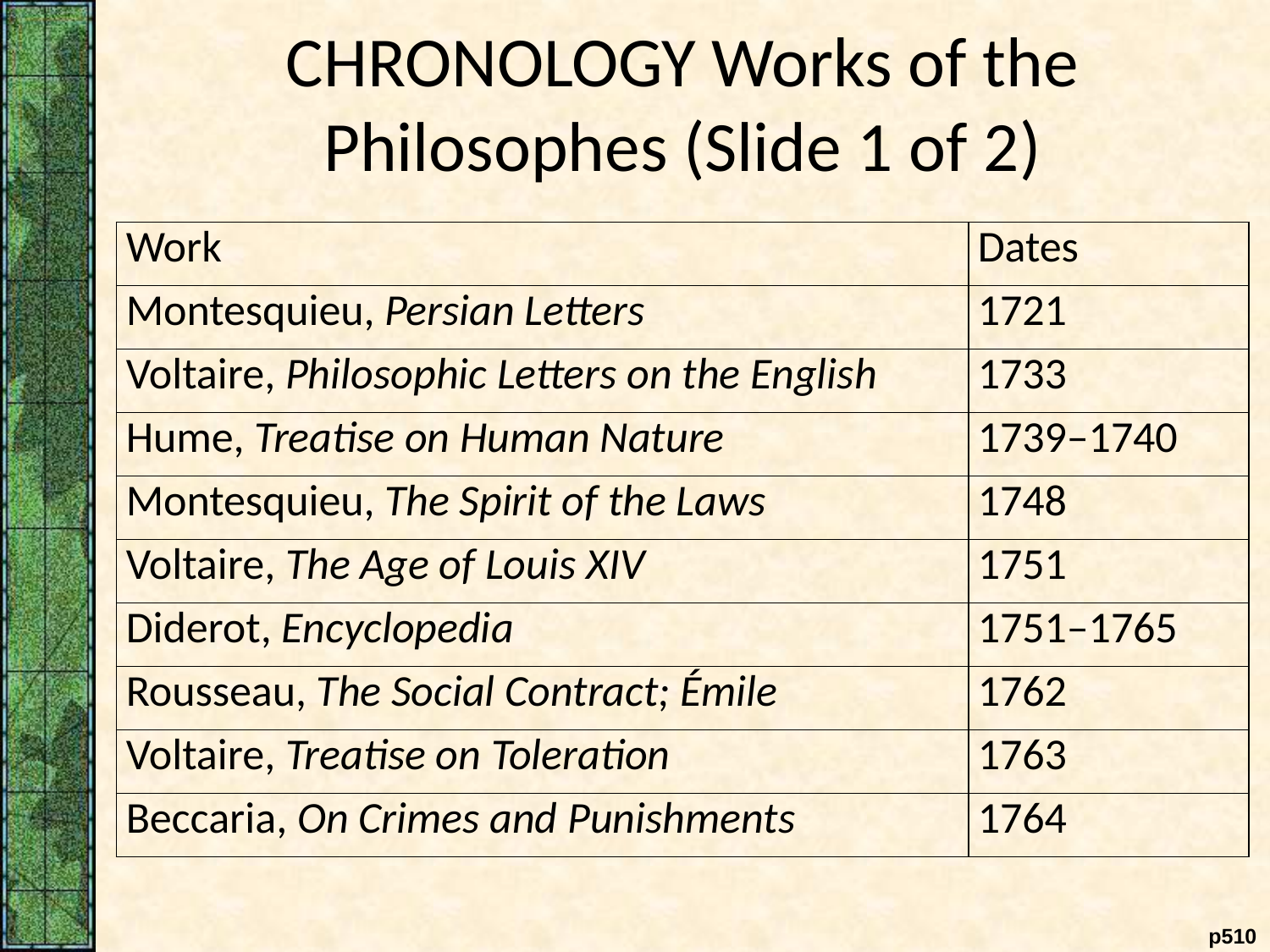

CHRONOLOGY Works of the Philosophes (Slide 1 of 2)
| Work | Dates |
| --- | --- |
| Montesquieu, Persian Letters | 1721 |
| Voltaire, Philosophic Letters on the English | 1733 |
| Hume, Treatise on Human Nature | 1739–1740 |
| Montesquieu, The Spirit of the Laws | 1748 |
| Voltaire, The Age of Louis XIV | 1751 |
| Diderot, Encyclopedia | 1751–1765 |
| Rousseau, The Social Contract; Émile | 1762 |
| Voltaire, Treatise on Toleration | 1763 |
| Beccaria, On Crimes and Punishments | 1764 |
 p510